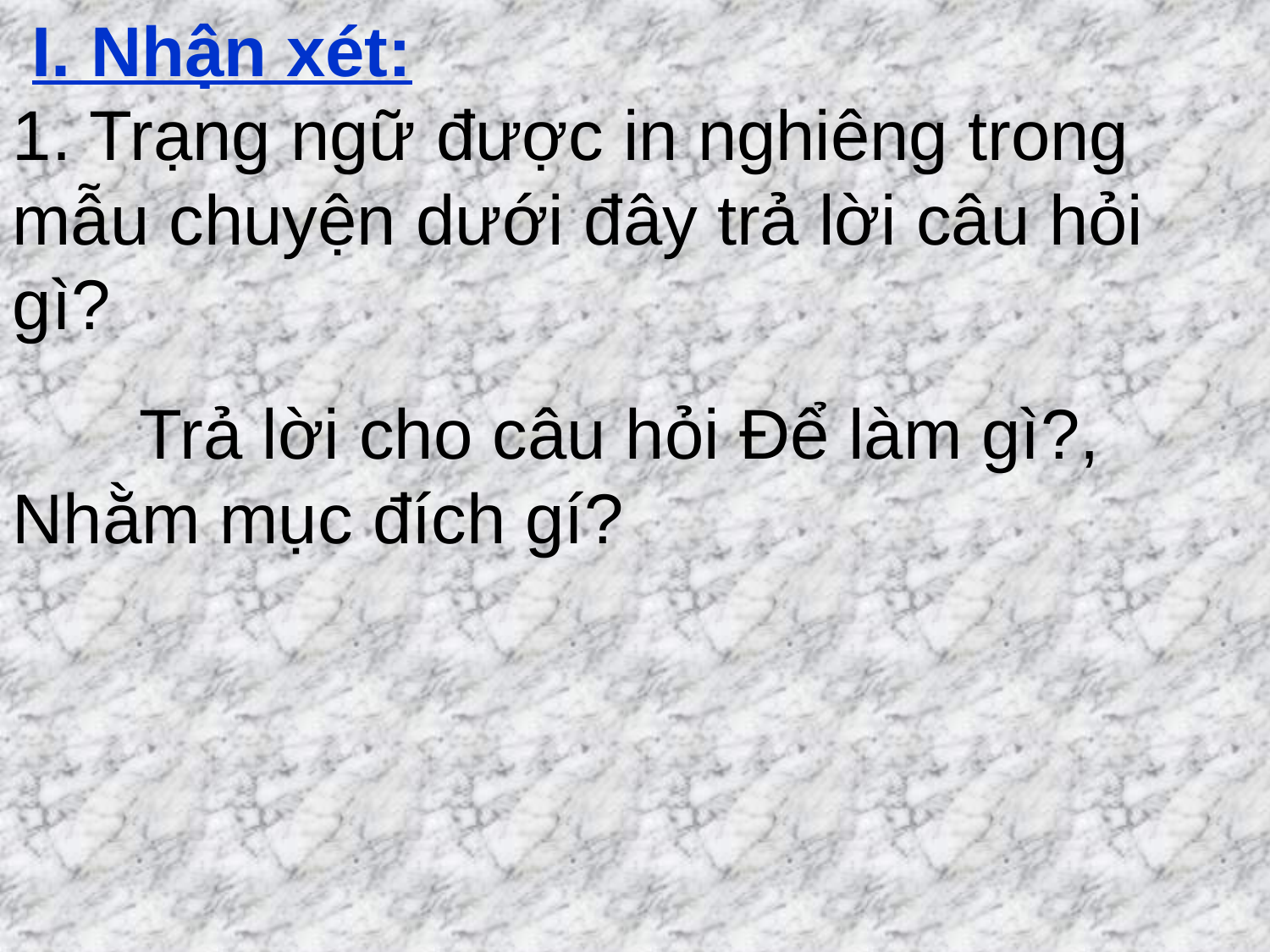

I. Nhận xét:
1. Trạng ngữ được in nghiêng trong mẫu chuyện dưới đây trả lời câu hỏi gì?
	Trả lời cho câu hỏi Để làm gì?, Nhằm mục đích gí?